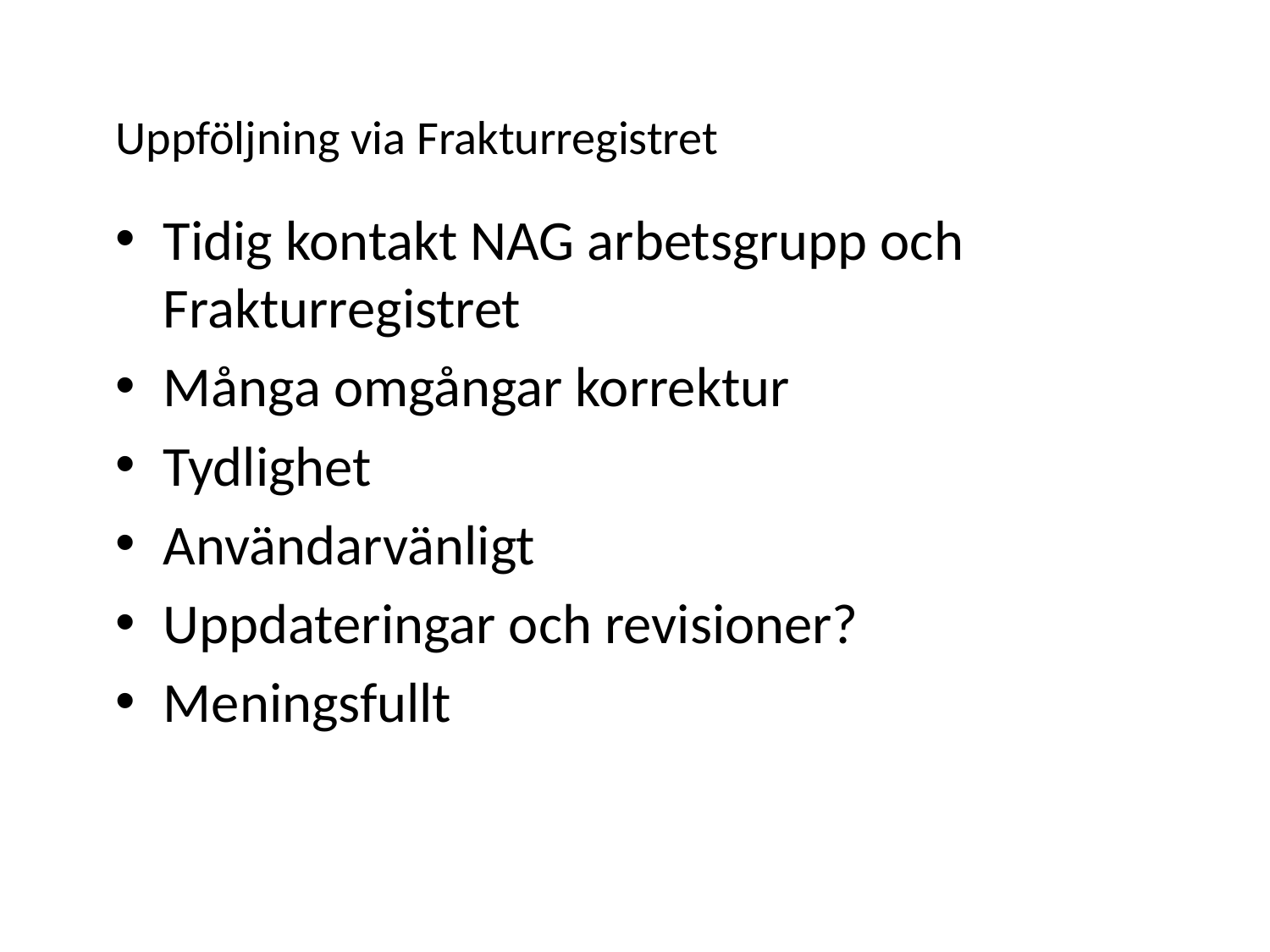

# Uppföljning via Frakturregistret
Tidig kontakt NAG arbetsgrupp och Frakturregistret
Många omgångar korrektur
Tydlighet
Användarvänligt
Uppdateringar och revisioner?
Meningsfullt